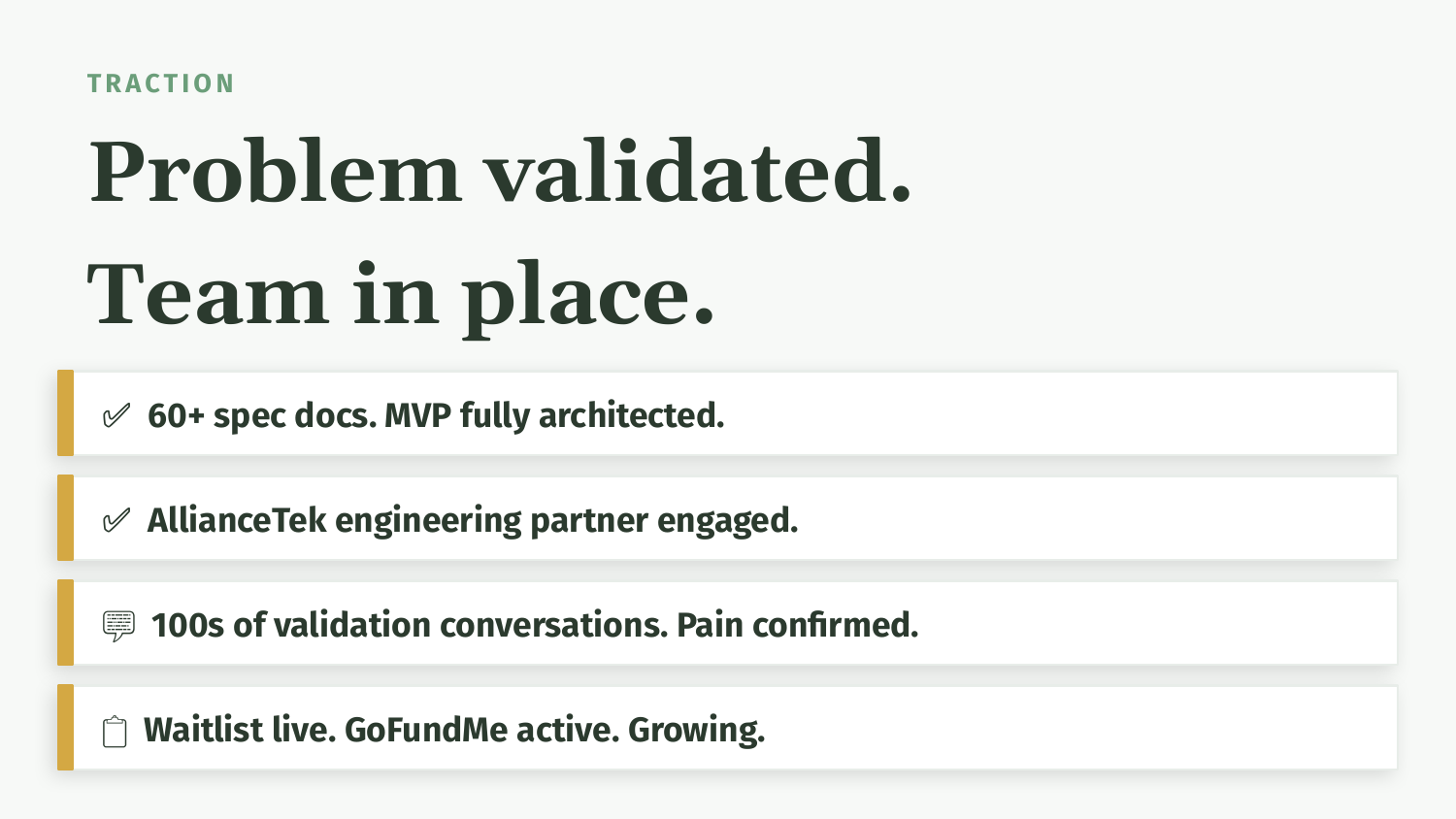

TRACTION
Problem validated.
Team in place.

✅  60+ spec docs. MVP fully architected.

✅  AllianceTek engineering partner engaged.

💬  100s of validation conversations. Pain confirmed.

📋  Waitlist live. GoFundMe active. Growing.